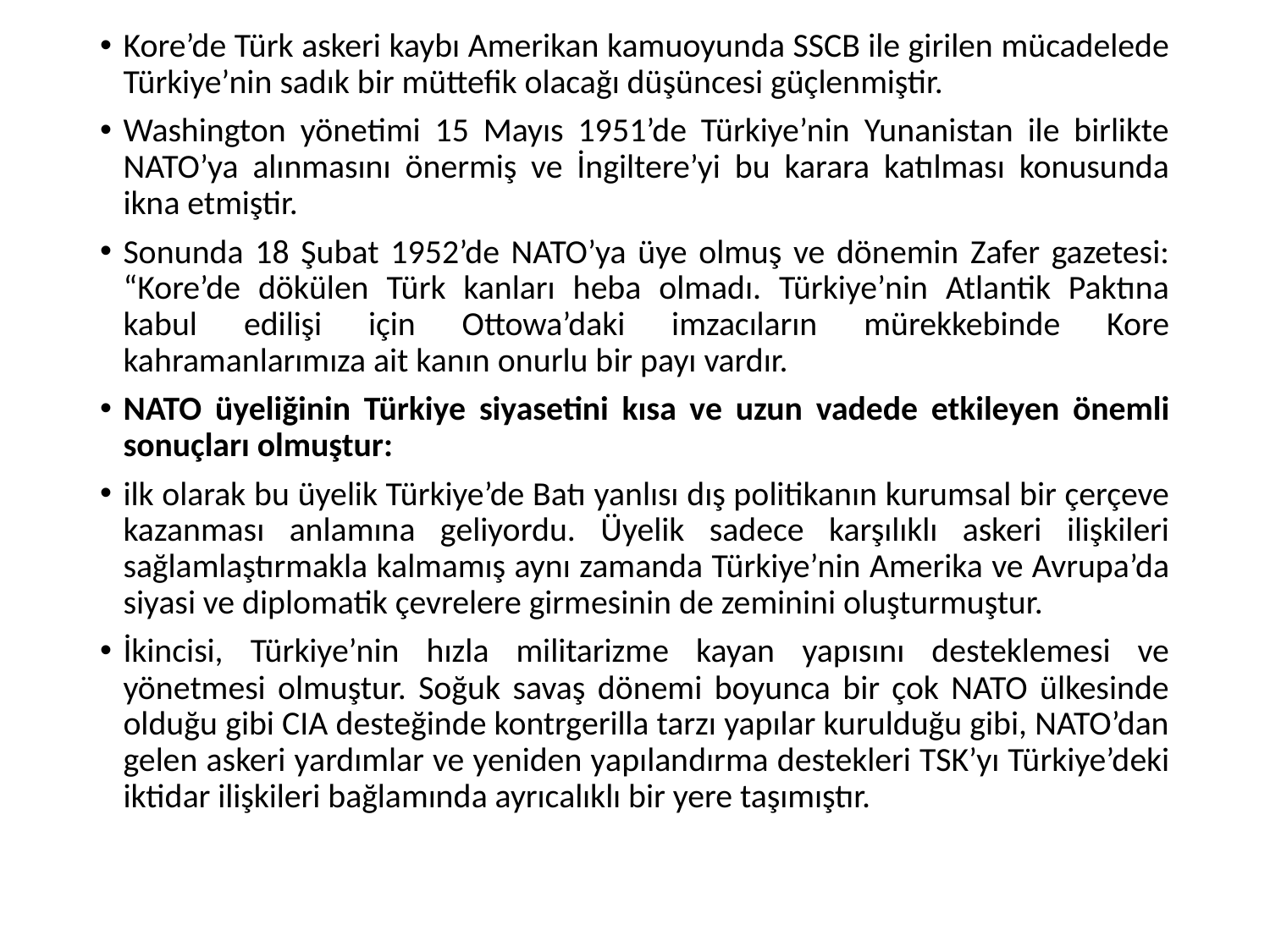

Kore’de Türk askeri kaybı Amerikan kamuoyunda SSCB ile girilen mücadelede Türkiye’nin sadık bir müttefik olacağı düşüncesi güçlenmiştir.
Washington yönetimi 15 Mayıs 1951’de Türkiye’nin Yunanistan ile birlikte NATO’ya alınmasını önermiş ve İngiltere’yi bu karara katılması konusunda ikna etmiştir.
Sonunda 18 Şubat 1952’de NATO’ya üye olmuş ve dönemin Zafer gazetesi: “Kore’de dökülen Türk kanları heba olmadı. Türkiye’nin Atlantik Paktına kabul edilişi için Ottowa’daki imzacıların mürekkebinde Kore kahramanlarımıza ait kanın onurlu bir payı vardır.
NATO üyeliğinin Türkiye siyasetini kısa ve uzun vadede etkileyen önemli sonuçları olmuştur:
ilk olarak bu üyelik Türkiye’de Batı yanlısı dış politikanın kurumsal bir çerçeve kazanması anlamına geliyordu. Üyelik sadece karşılıklı askeri ilişkileri sağlamlaştırmakla kalmamış aynı zamanda Türkiye’nin Amerika ve Avrupa’da siyasi ve diplomatik çevrelere girmesinin de zeminini oluşturmuştur.
İkincisi, Türkiye’nin hızla militarizme kayan yapısını desteklemesi ve yönetmesi olmuştur. Soğuk savaş dönemi boyunca bir çok NATO ülkesinde olduğu gibi CIA desteğinde kontrgerilla tarzı yapılar kurulduğu gibi, NATO’dan gelen askeri yardımlar ve yeniden yapılandırma destekleri TSK’yı Türkiye’deki iktidar ilişkileri bağlamında ayrıcalıklı bir yere taşımıştır.